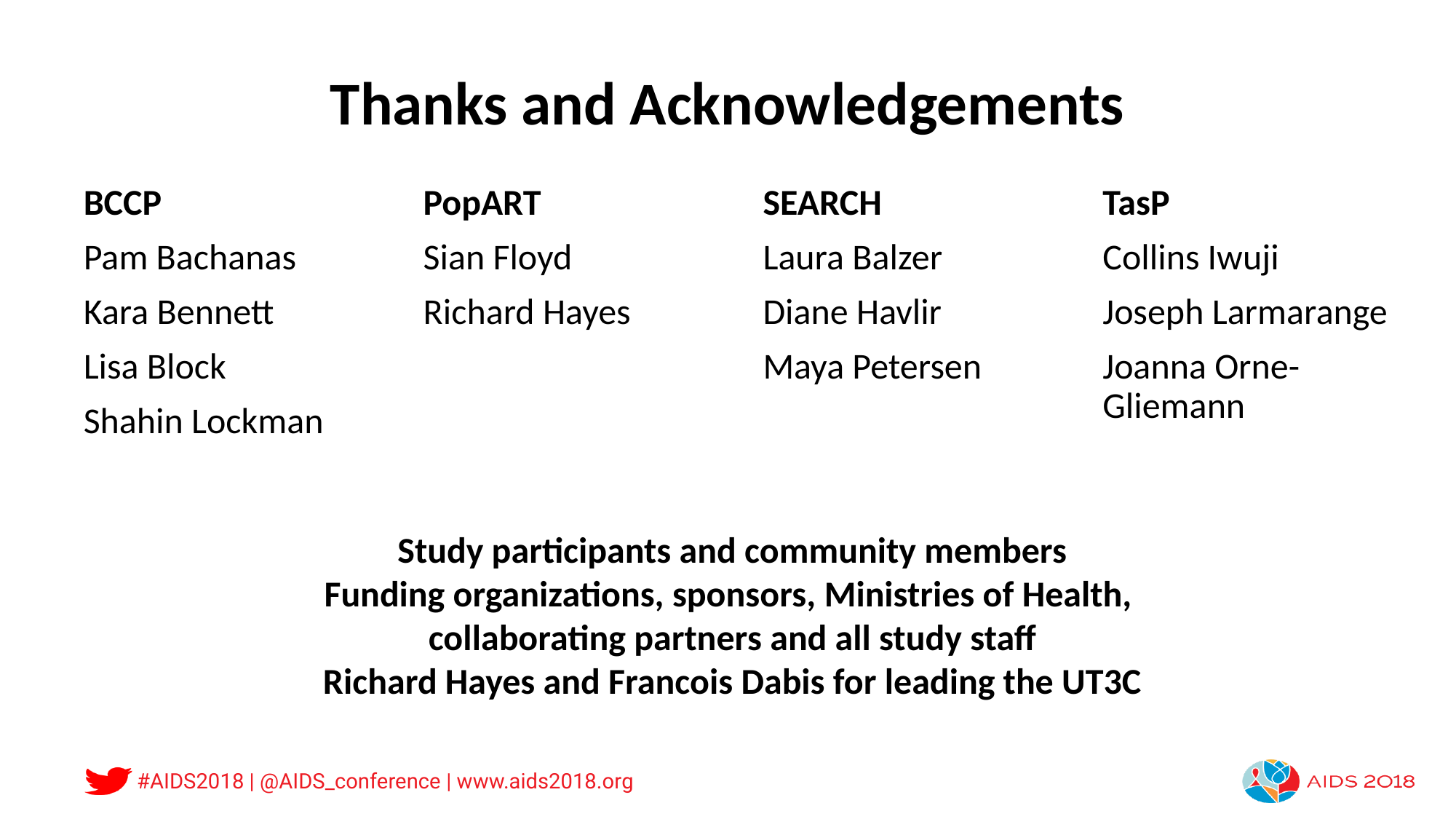

Thanks and Acknowledgements
BCCP
Pam Bachanas
Kara Bennett
Lisa Block
Shahin Lockman

PopART
Sian Floyd
Richard Hayes

SEARCH
Laura Balzer
Diane Havlir
Maya Petersen

TasP
Collins Iwuji
Joseph Larmarange
Joanna Orne-Gliemann

Study participants and community members
Funding organizations, sponsors, Ministries of Health,
collaborating partners and all study staff
Richard Hayes and Francois Dabis for leading the UT3C